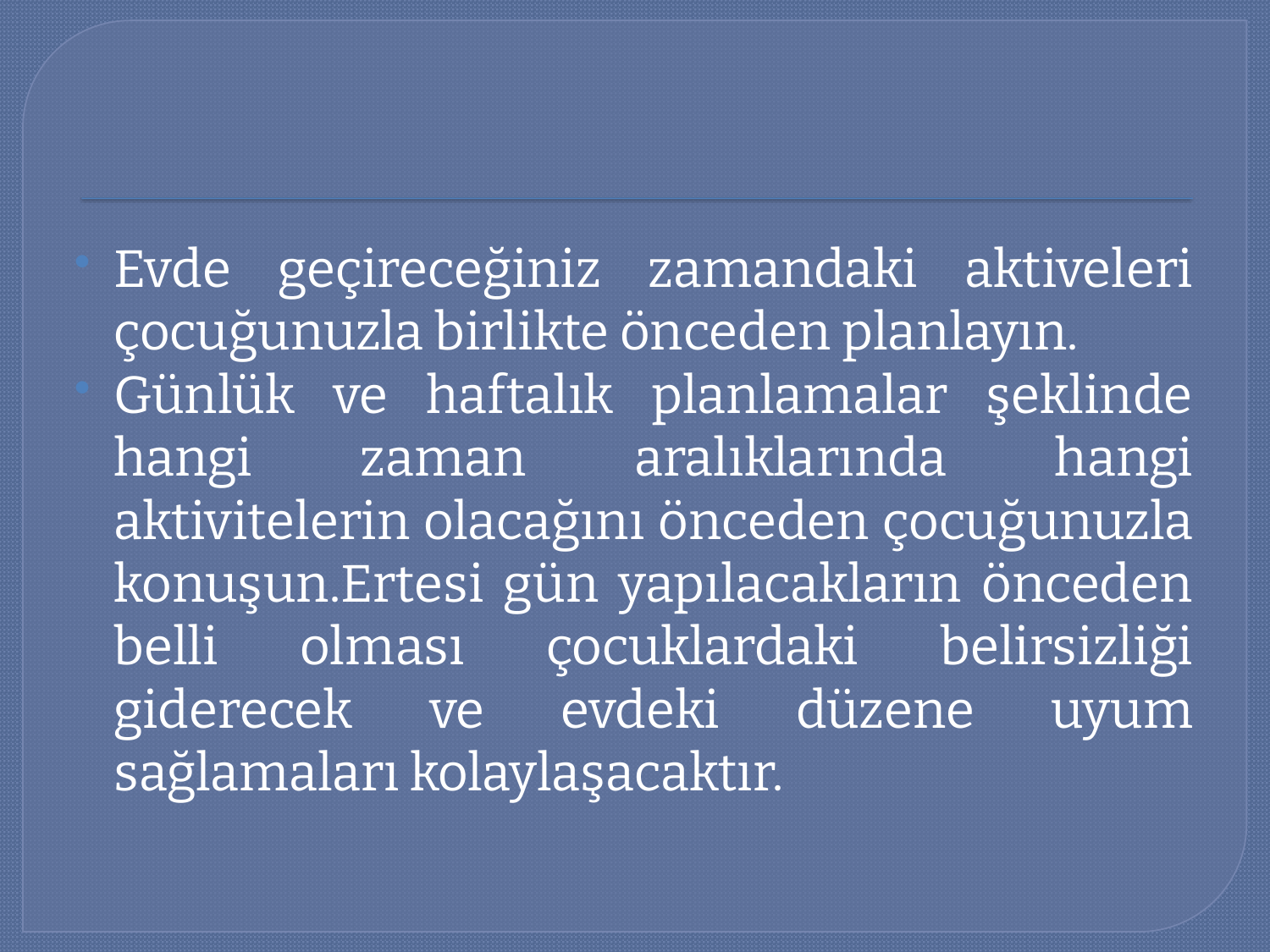

#
Evde geçireceğiniz zamandaki aktiveleri çocuğunuzla birlikte önceden planlayın.
Günlük ve haftalık planlamalar şeklinde hangi zaman aralıklarında hangi aktivitelerin olacağını önceden çocuğunuzla konuşun.Ertesi gün yapılacakların önceden belli olması çocuklardaki belirsizliği giderecek ve evdeki düzene uyum sağlamaları kolaylaşacaktır.